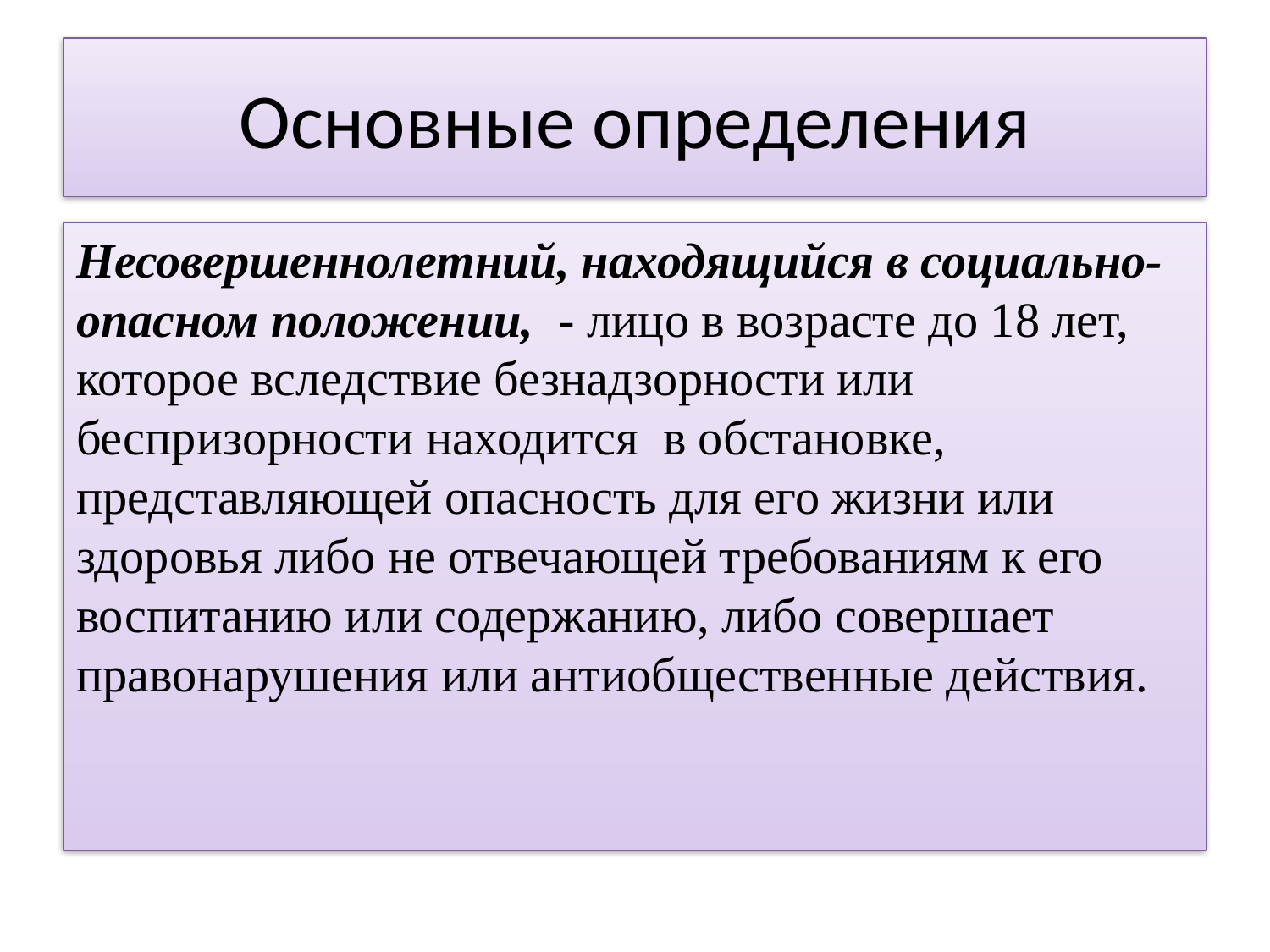

# Основные определения
Несовершеннолетний, находящийся в социально-опасном положении,  - лицо в возрасте до 18 лет,  которое вследствие безнадзорности или беспризорности находится  в обстановке, представляющей опасность для его жизни или здоровья либо не отвечающей требованиям к его воспитанию или содержанию, либо совершает правонарушения или антиобщественные действия.